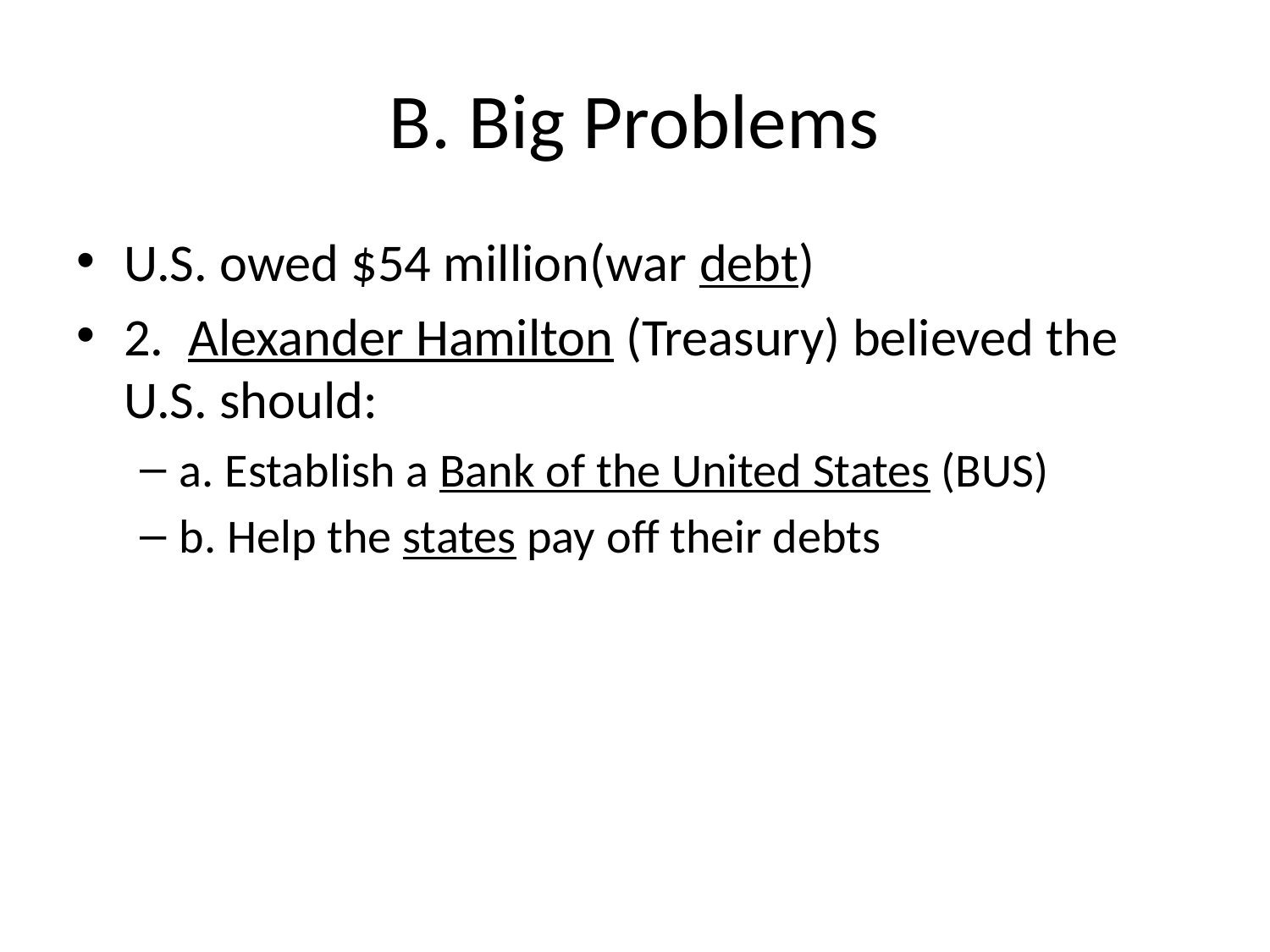

# B. Big Problems
U.S. owed $54 million(war debt)
2.  Alexander Hamilton (Treasury) believed the U.S. should:
a. Establish a Bank of the United States (BUS)
b. Help the states pay off their debts